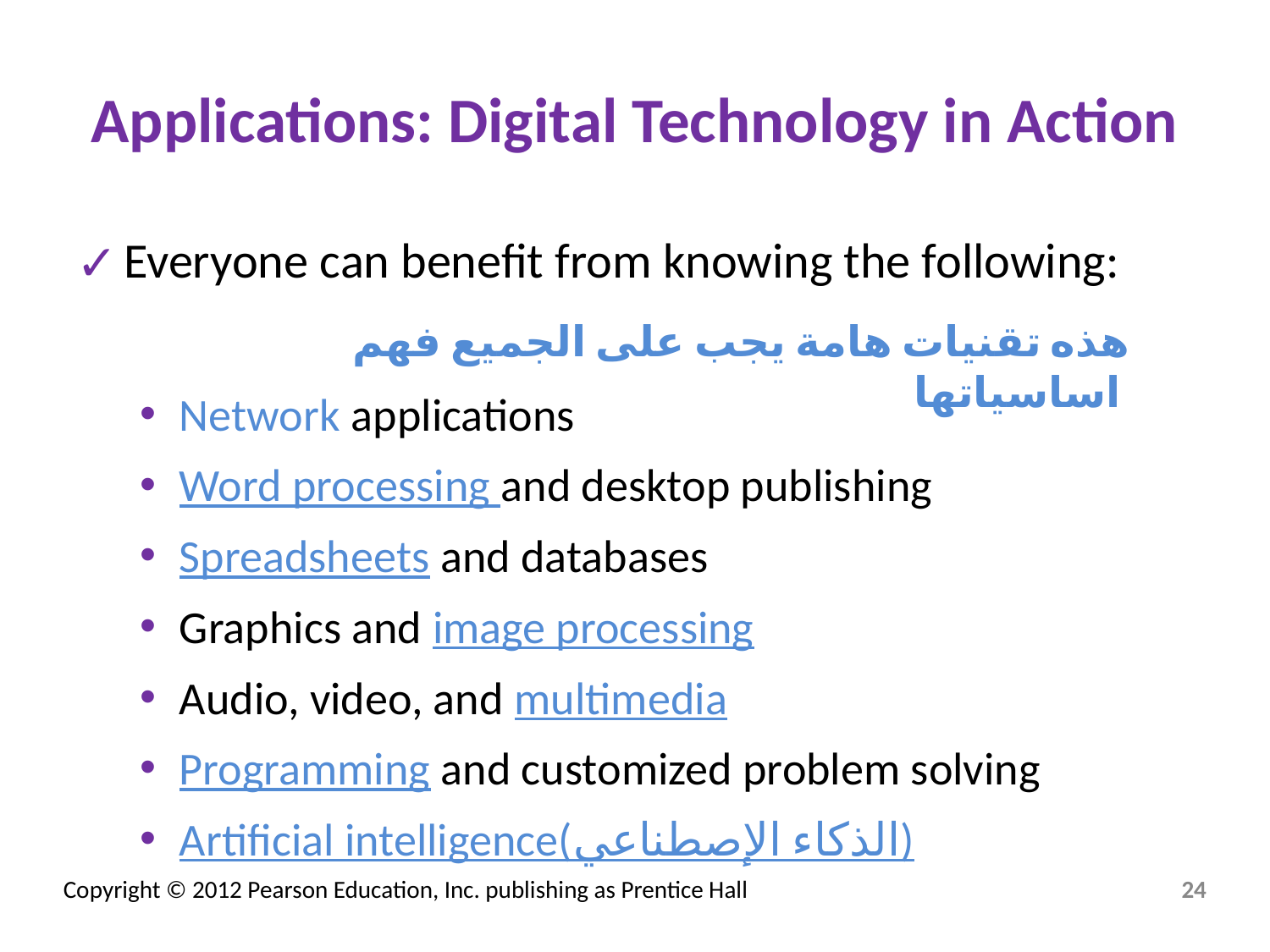

# Applications: Digital Technology in Action
Everyone can benefit from knowing the following:

Network applications
Word processing and desktop publishing
Spreadsheets and databases
Graphics and image processing
Audio, video, and multimedia
Programming and customized problem solving
Artificial intelligence(الذكاء الإصطناعي)
هذه تقنيات هامة يجب على الجميع فهم اساسياتها
24